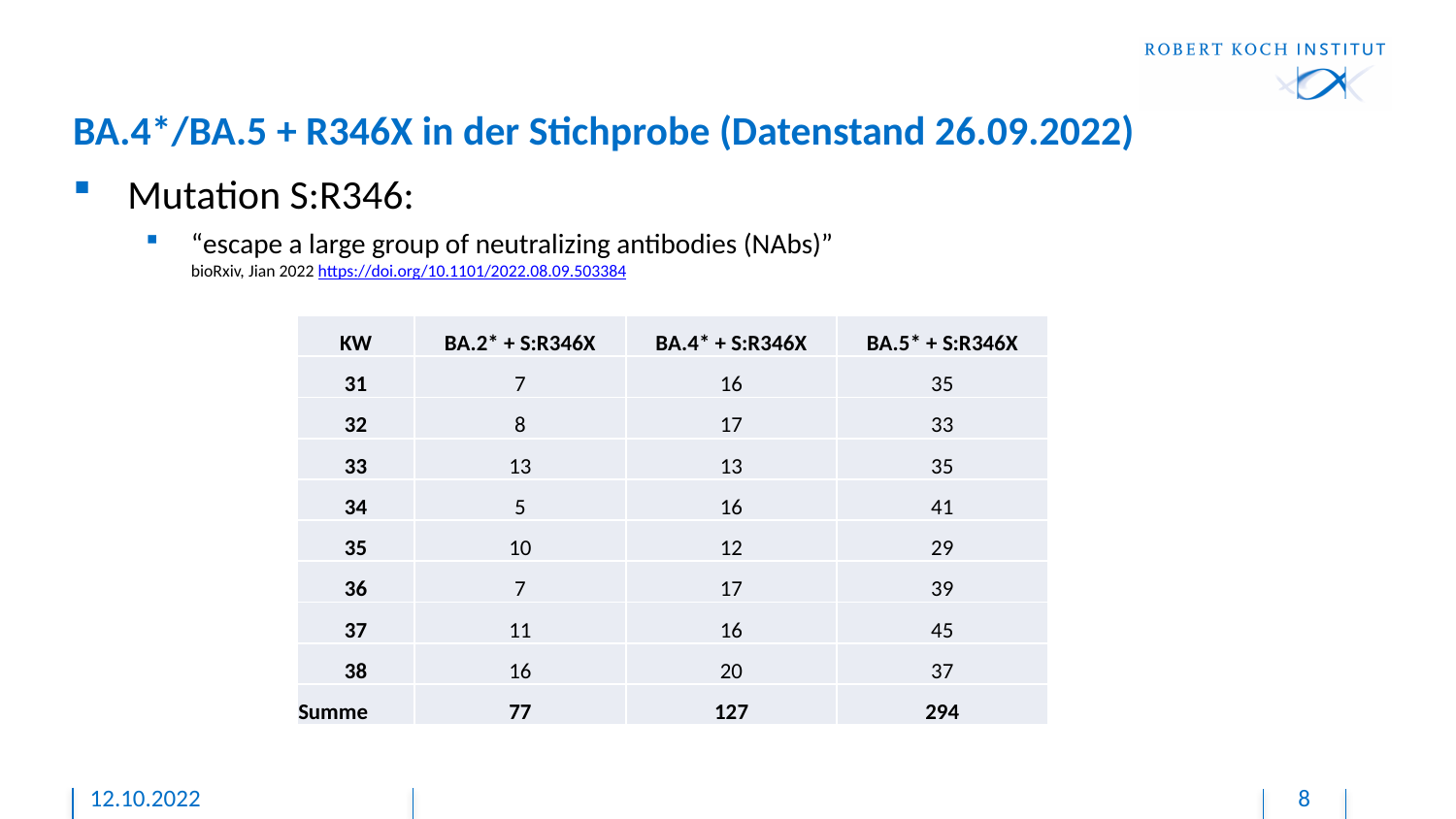

# BA.4*/BA.5 + R346X in der Stichprobe (Datenstand 26.09.2022)
Mutation S:R346:
“escape a large group of neutralizing antibodies (NAbs)”
bioRxiv, Jian 2022 https://doi.org/10.1101/2022.08.09.503384

| KW | BA.2\* + S:R346X | BA.4\* + S:R346X | BA.5\* + S:R346X |
| --- | --- | --- | --- |
| 31 | 7 | 16 | 35 |
| 32 | 8 | 17 | 33 |
| 33 | 13 | 13 | 35 |
| 34 | 5 | 16 | 41 |
| 35 | 10 | 12 | 29 |
| 36 | 7 | 17 | 39 |
| 37 | 11 | 16 | 45 |
| 38 | 16 | 20 | 37 |
| Summe | 77 | 127 | 294 |
12.10.2022
8